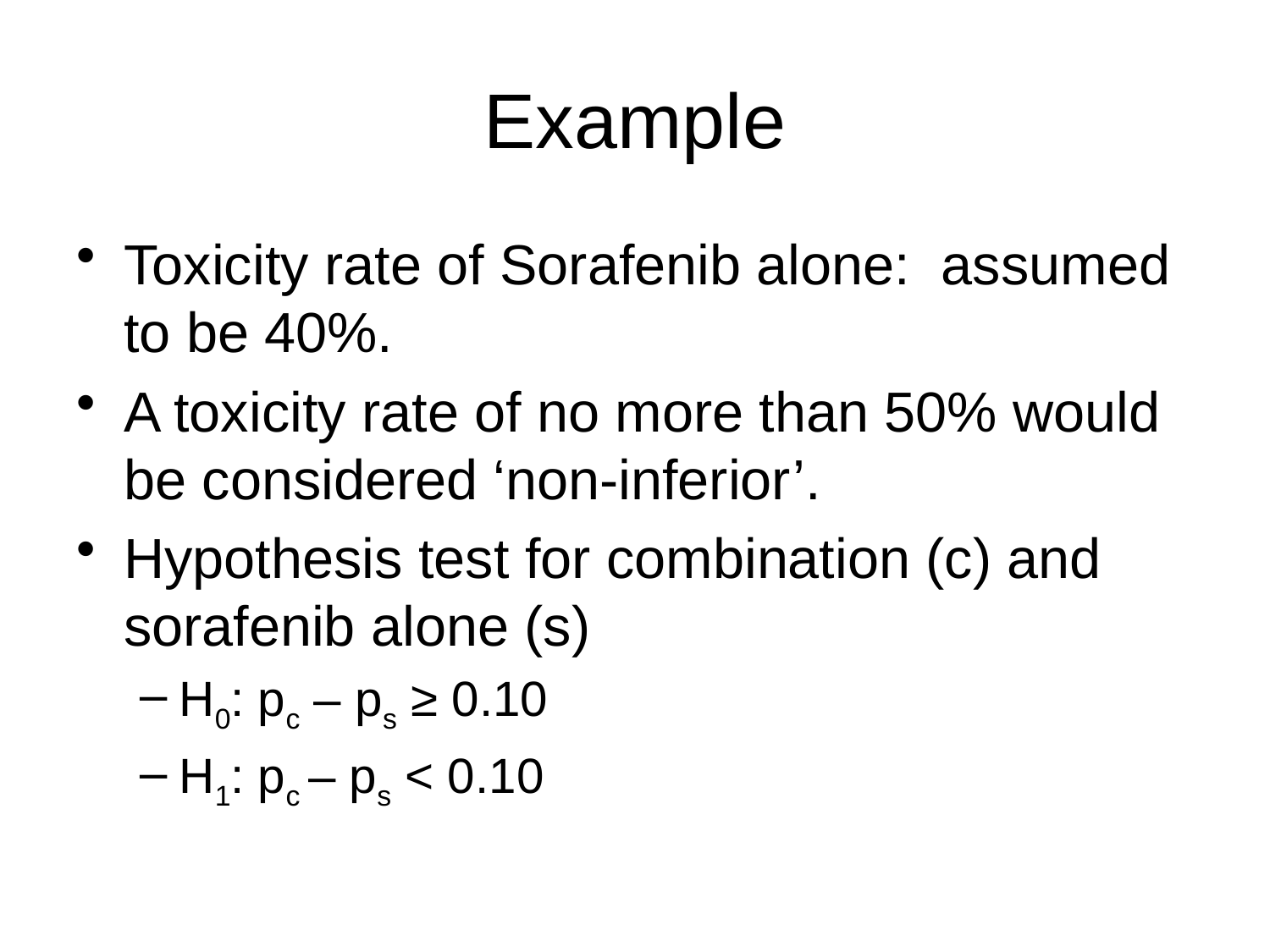

# Example
Toxicity rate of Sorafenib alone:  assumed to be 40%.
A toxicity rate of no more than 50% would be considered ‘non-inferior’.
Hypothesis test for combination (c) and sorafenib alone (s)
H0: pc – ps ≥ 0.10
H1: pc – ps < 0.10